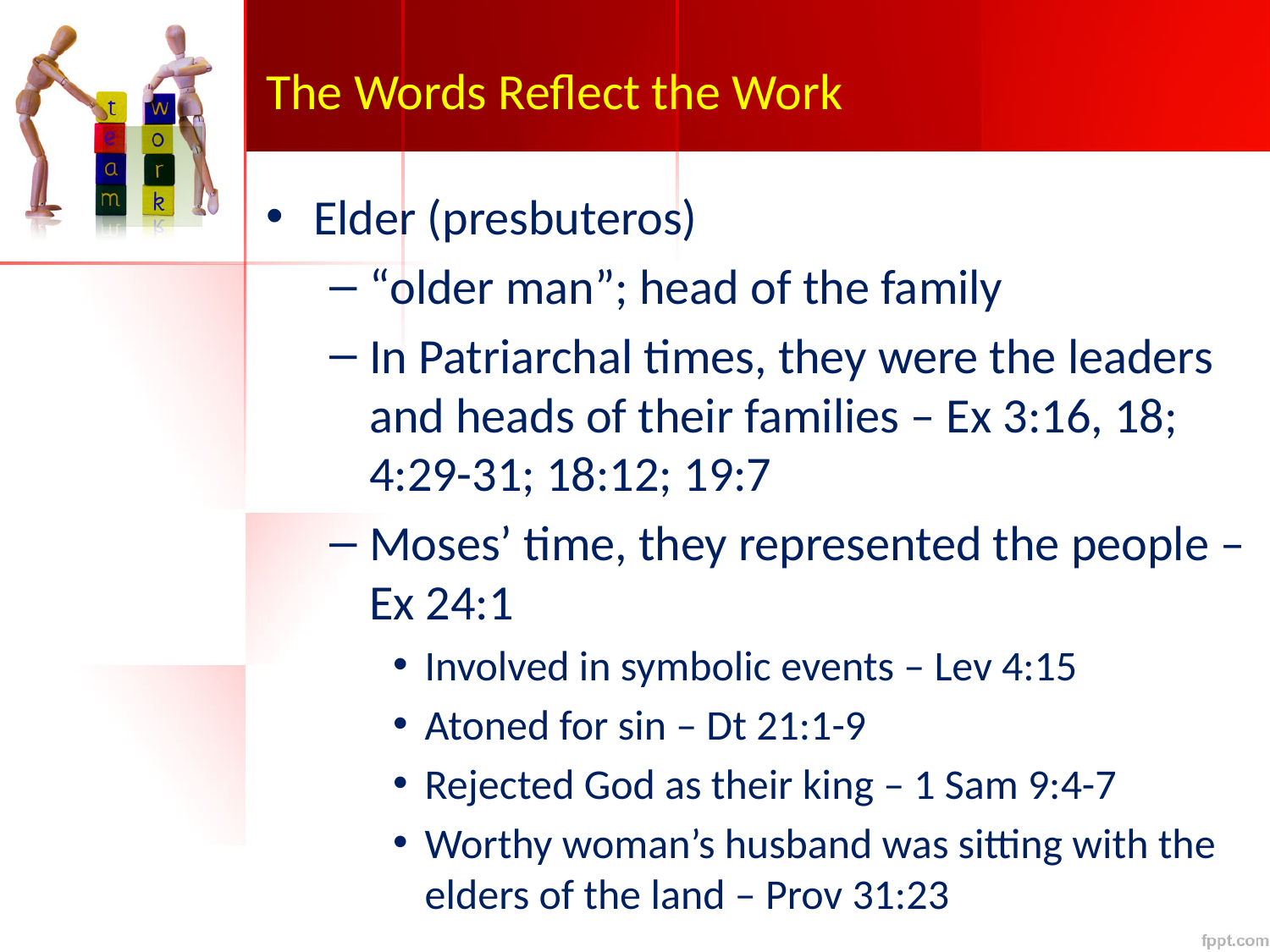

# The Words Reflect the Work
Elder (presbuteros)
“older man”; head of the family
In Patriarchal times, they were the leaders and heads of their families – Ex 3:16, 18; 4:29-31; 18:12; 19:7
Moses’ time, they represented the people – Ex 24:1
Involved in symbolic events – Lev 4:15
Atoned for sin – Dt 21:1-9
Rejected God as their king – 1 Sam 9:4-7
Worthy woman’s husband was sitting with the elders of the land – Prov 31:23